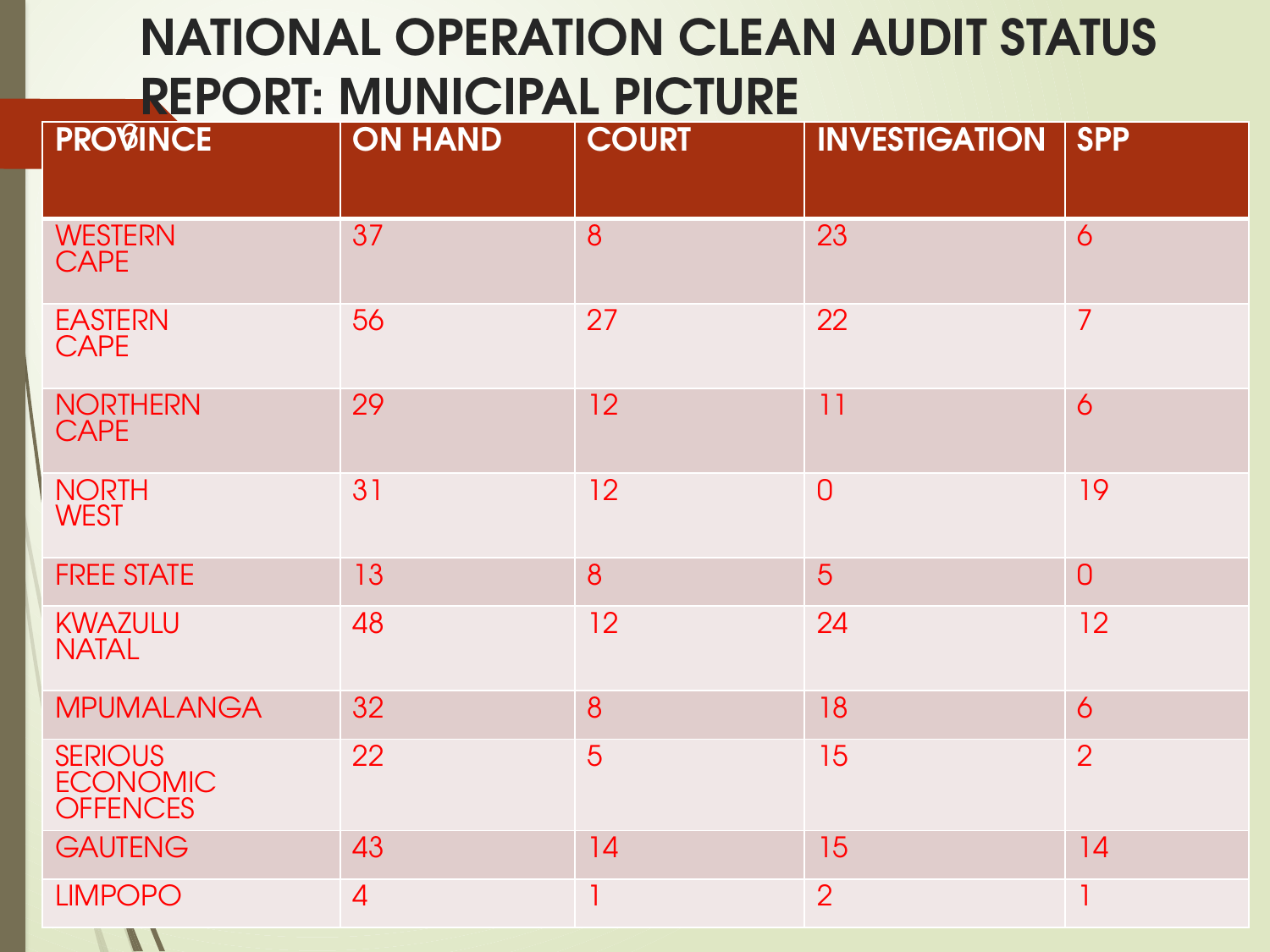

# NATIONAL OPERATION CLEAN AUDIT STATUS REPORT: MUNICIPAL PICTURE
6
| PROVINCE | ON HAND | COURT | INVESTIGATION | SPP |
| --- | --- | --- | --- | --- |
| WESTERN CAPE | 37 | 8 | 23 | 6 |
| EASTERN CAPE | 56 | 27 | 22 | 7 |
| NORTHERN CAPE | 29 | 12 | 11 | 6 |
| NORTH WEST | 31 | 12 | 0 | 19 |
| FREE STATE | 13 | 8 | 5 | 0 |
| KWAZULU NATAL | 48 | 12 | 24 | 12 |
| MPUMALANGA | 32 | 8 | 18 | 6 |
| SERIOUS ECONOMIC OFFENCES | 22 | 5 | 15 | 2 |
| GAUTENG | 43 | 14 | 15 | 14 |
| LIMPOPO | 4 | 1 | 2 | 1 |